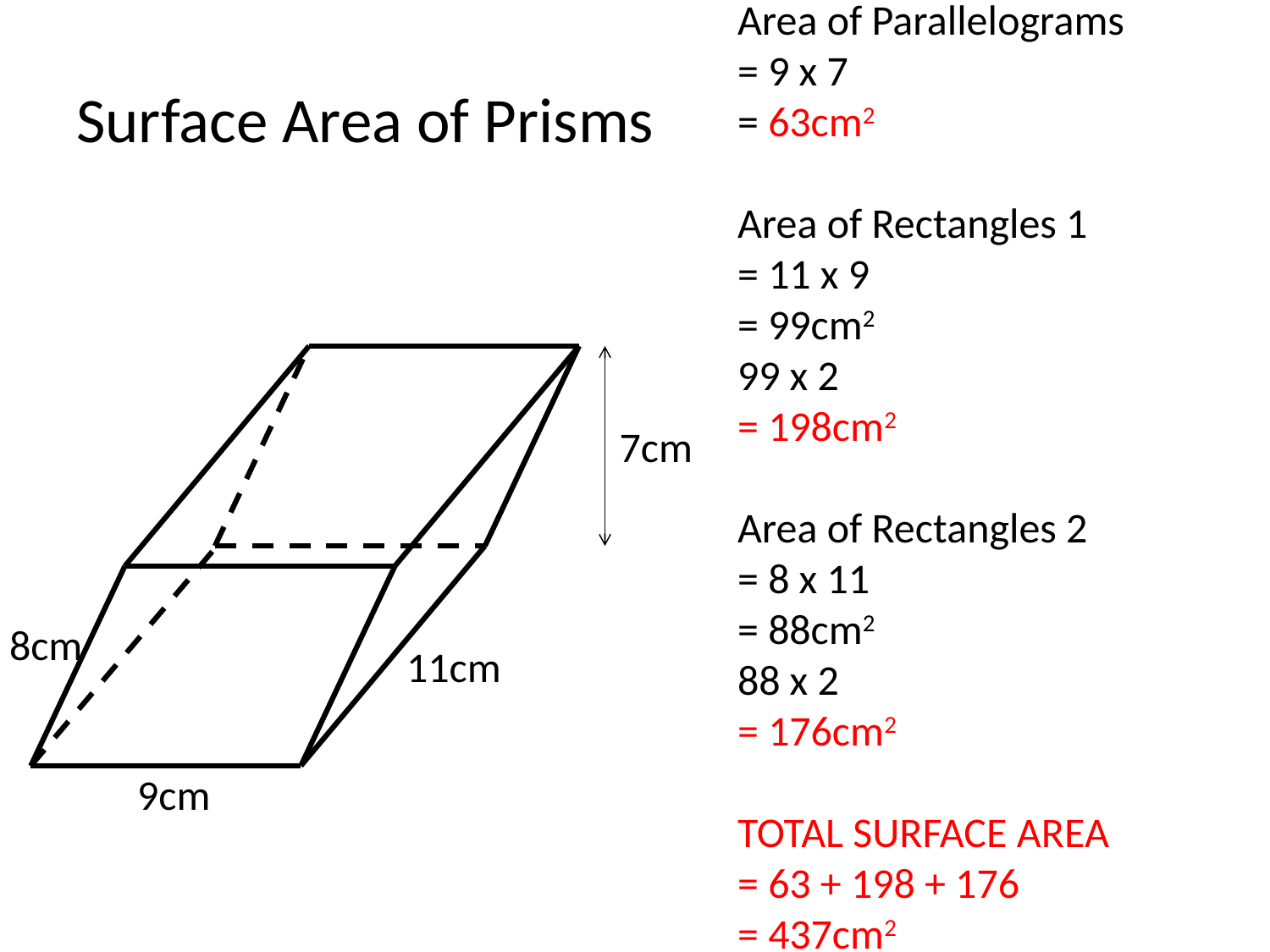

Area of Parallelograms
= 9 x 7
= 63cm2

Area of Rectangles 1
= 11 x 9
= 99cm2
99 x 2
= 198cm2

Area of Rectangles 2
= 8 x 11
= 88cm2
88 x 2
= 176cm2

TOTAL SURFACE AREA
= 63 + 198 + 176
= 437cm2
# Surface Area of Prisms
7cm
8cm
11cm
9cm